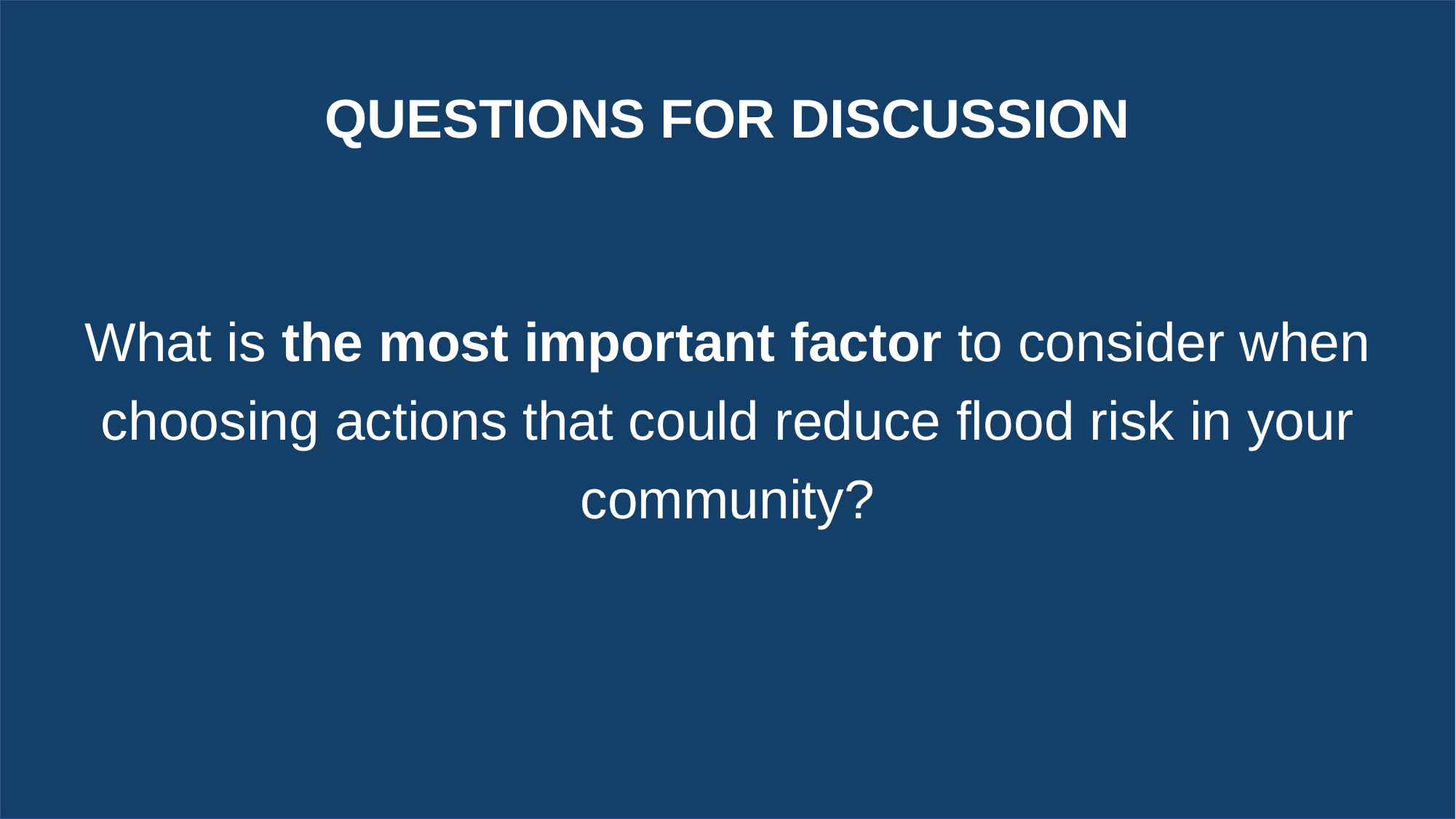

QUESTIONS FOR DISCUSSION
What is the most important factor to consider when choosing actions that could reduce flood risk in your community?